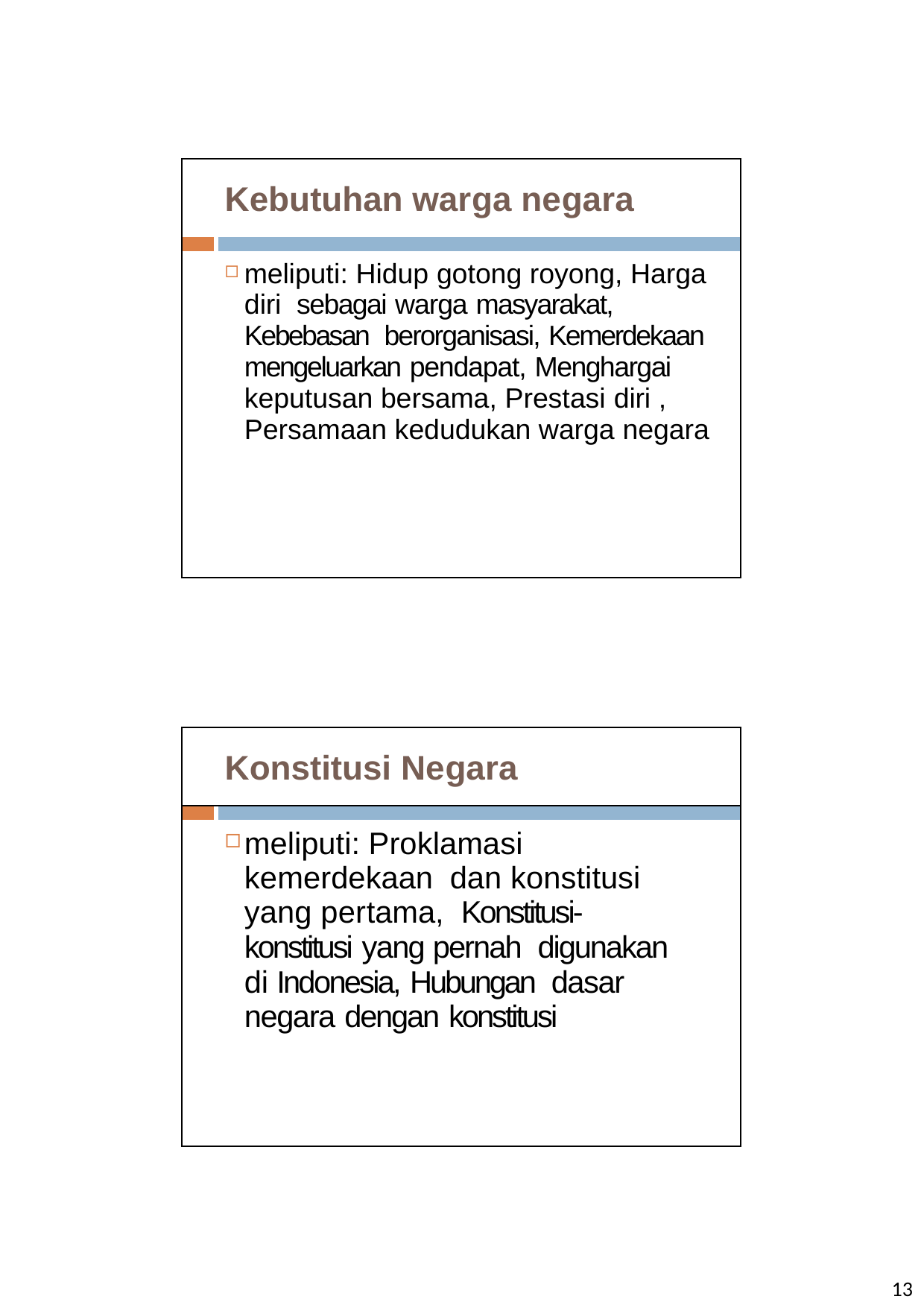

| Kebutuhan warga negara |  |
| --- | --- |
|  |  |
|  | meliputi: Hidup gotong royong, Harga diri sebagai warga masyarakat, Kebebasan berorganisasi, Kemerdekaan mengeluarkan pendapat, Menghargai keputusan bersama, Prestasi diri , Persamaan kedudukan warga negara |
|  |  |
|  | Konstitusi Negara |
|  |  |
| meliputi: Proklamasi kemerdekaan dan konstitusi yang pertama, Konstitusi-konstitusi yang pernah digunakan di Indonesia, Hubungan dasar negara dengan konstitusi |  |
13